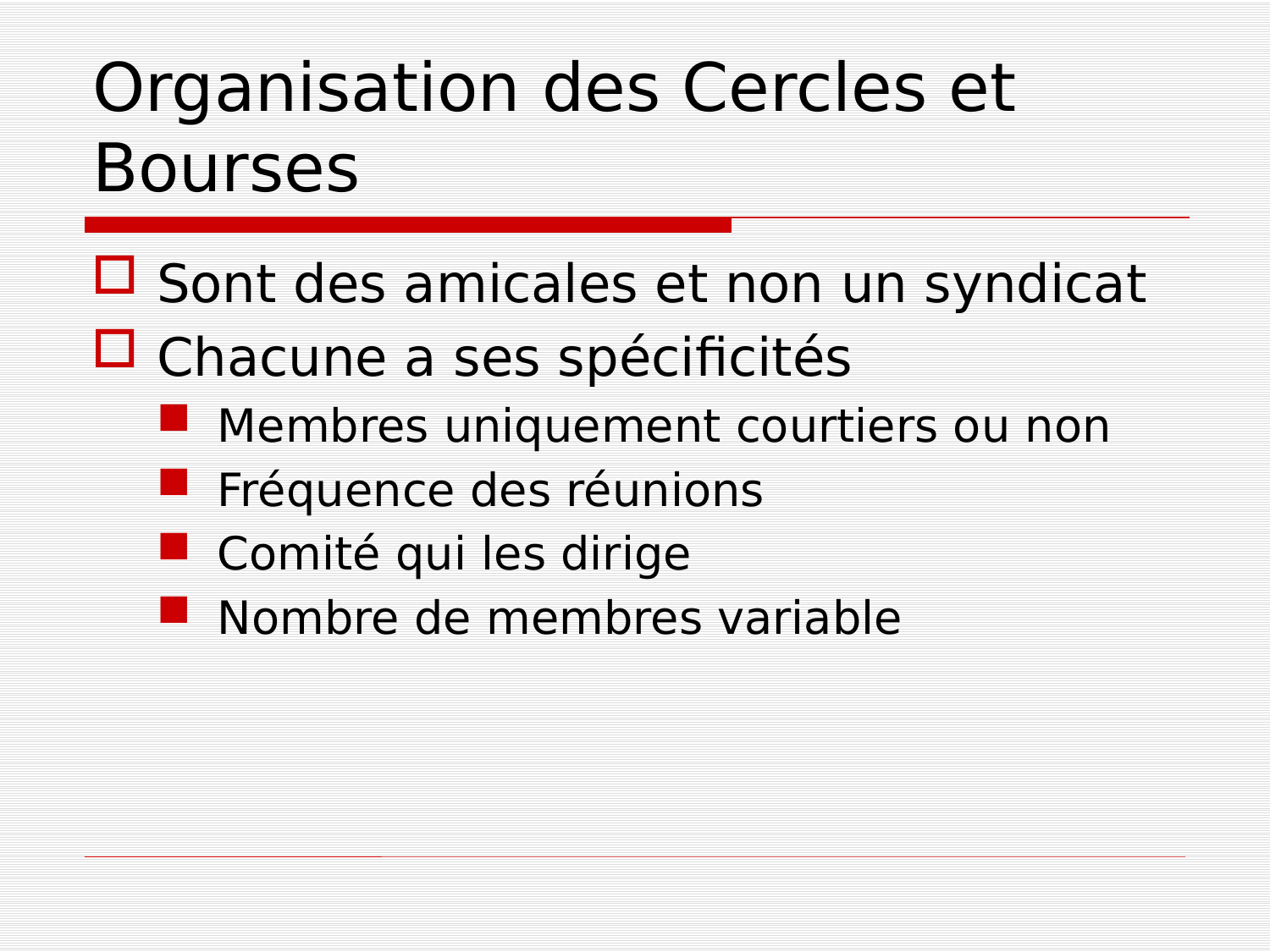

# Organisation des Cercles et Bourses
Sont des amicales et non un syndicat
Chacune a ses spécificités
Membres uniquement courtiers ou non
Fréquence des réunions
Comité qui les dirige
Nombre de membres variable